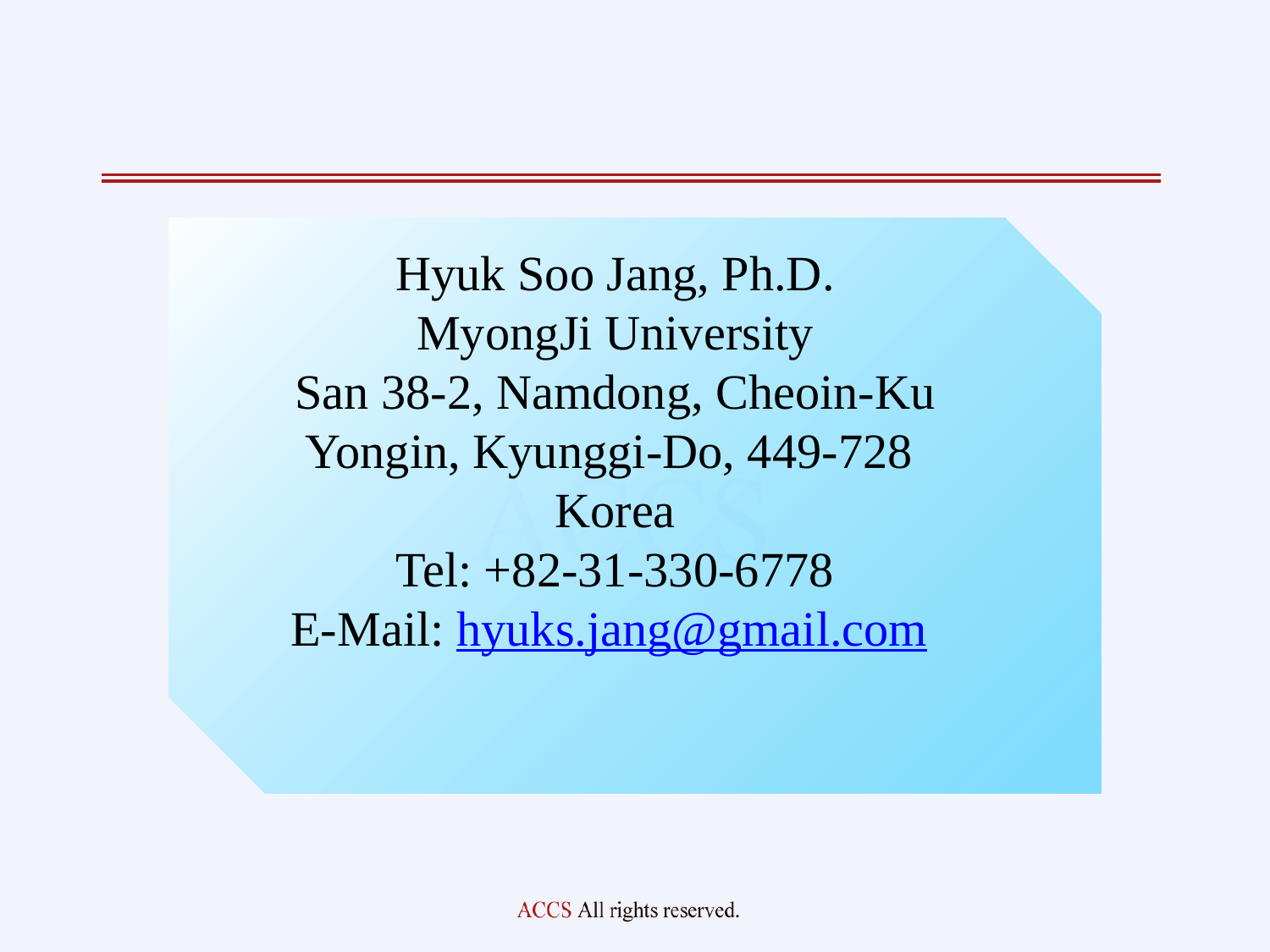

Hyuk Soo Jang, Ph.D.
MyongJi University
San 38-2, Namdong, Cheoin-Ku
Yongin, Kyunggi-Do, 449-728
Korea
Tel: +82-31-330-6778
E-Mail: hyuks.jang@gmail.com